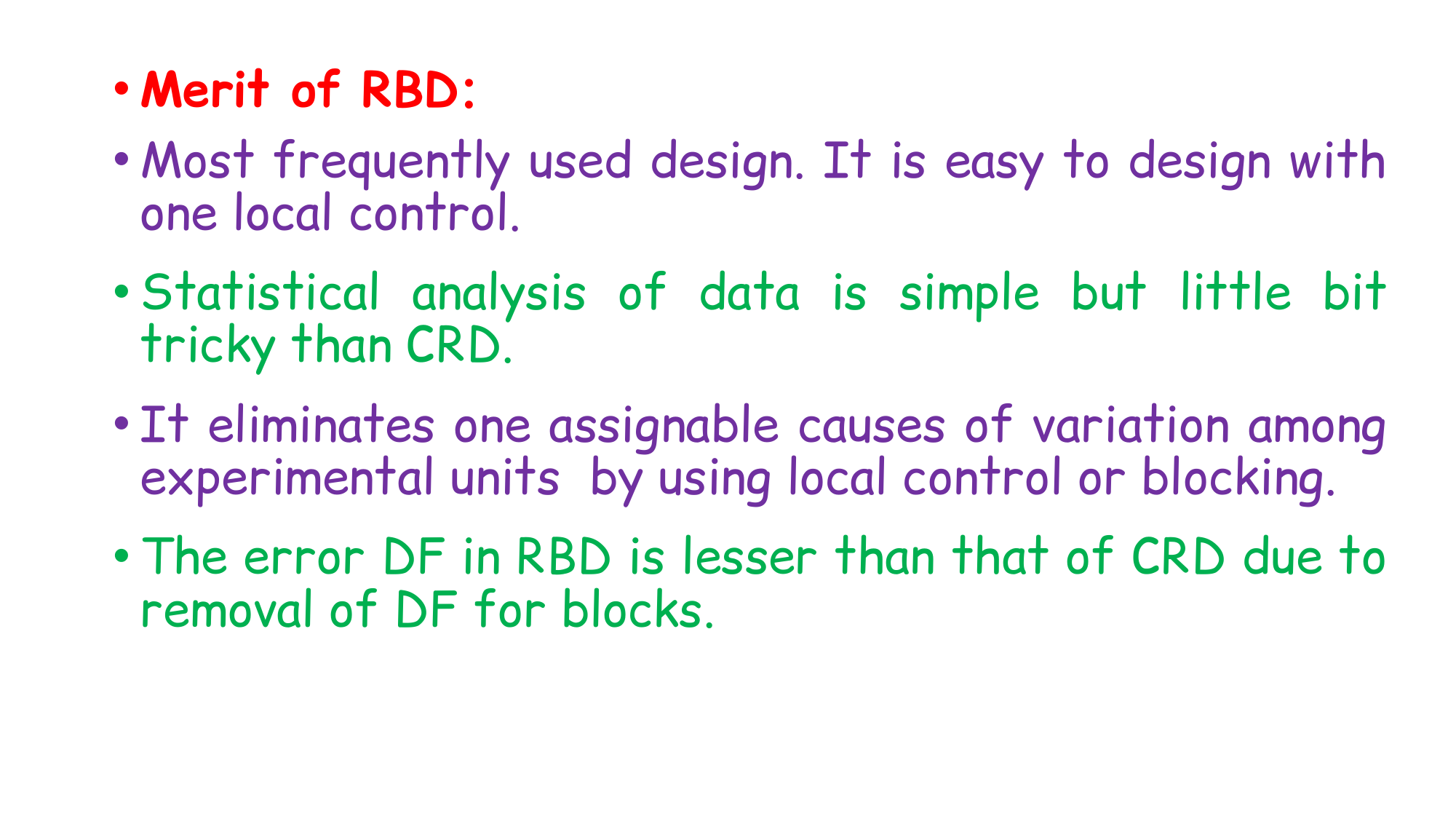

Merit of RBD:
Most frequently used design. It is easy to design with one local control.
Statistical analysis of data is simple but little bit tricky than CRD.
It eliminates one assignable causes of variation among experimental units  by using local control or blocking.
The error DF in RBD is lesser than that of CRD due to removal of DF for blocks.